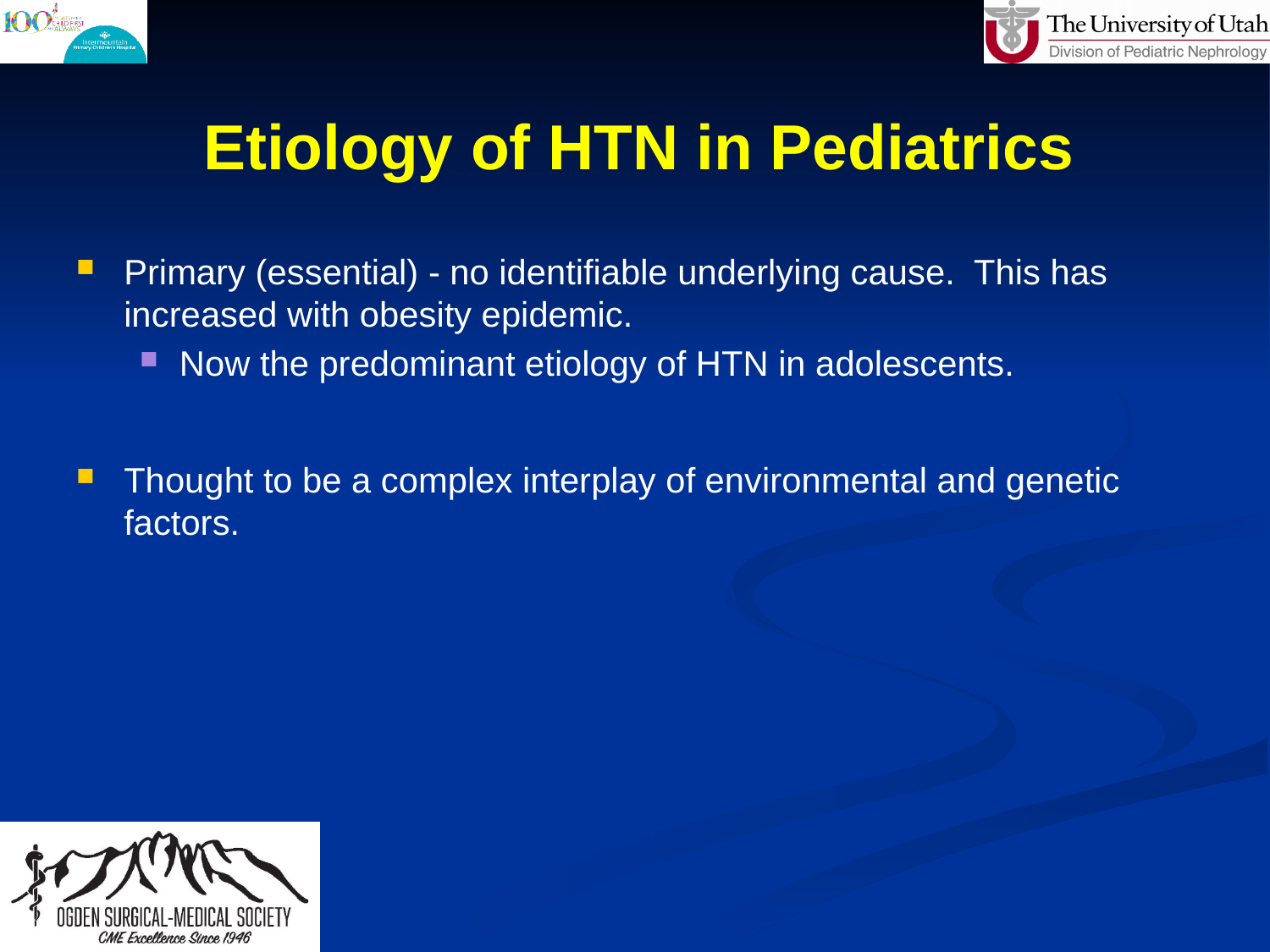

# Etiology of HTN in Pediatrics
Primary (essential) - no identifiable underlying cause.  This has increased with obesity epidemic.
Now the predominant etiology of HTN in adolescents.

Thought to be a complex interplay of environmental and genetic factors.